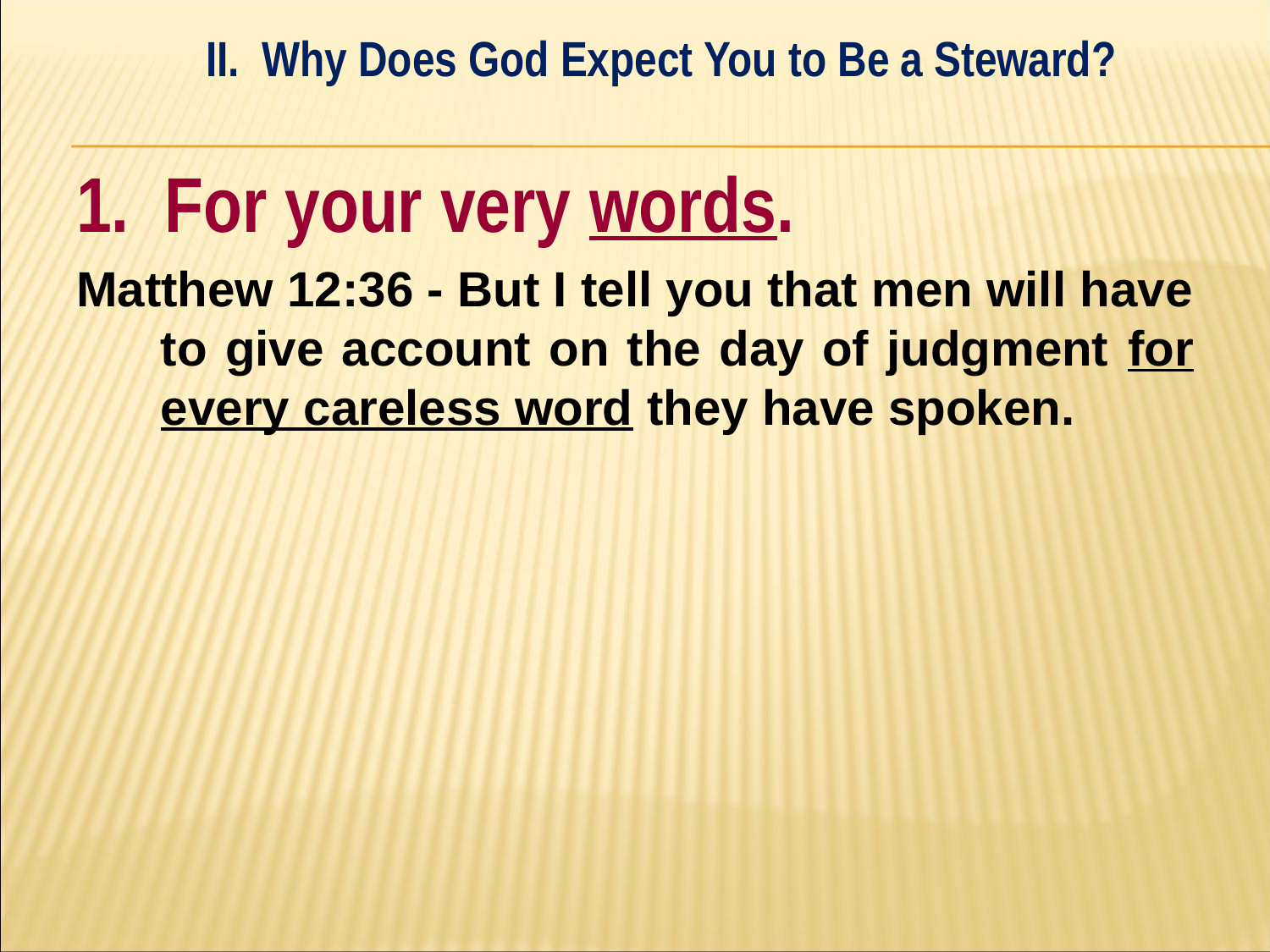

II.  Why Does God Expect You to Be a Steward?
#
1.  For your very words.
Matthew 12:36 - But I tell you that men will have to give account on the day of judgment for every careless word they have spoken.